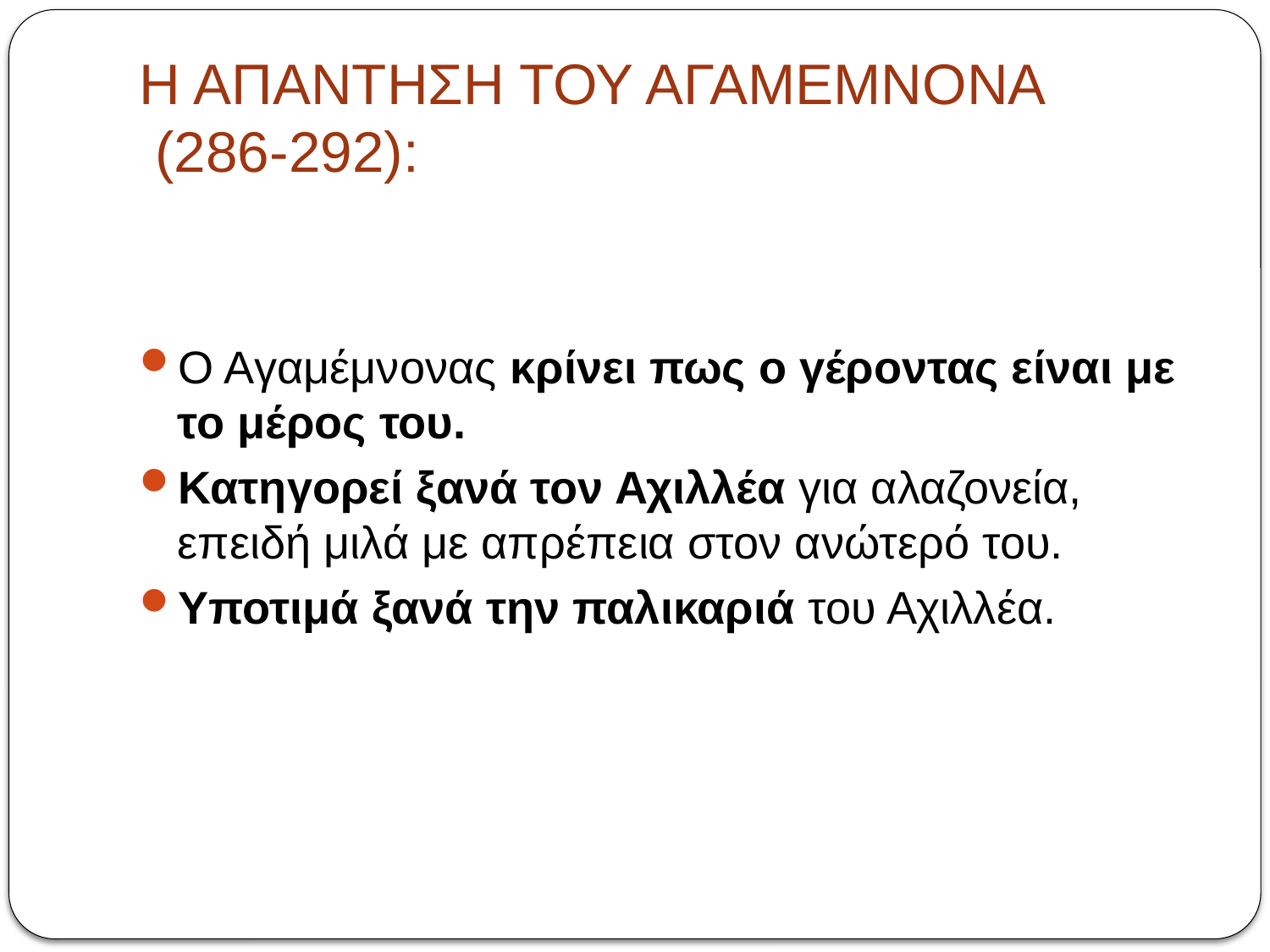

# Η ΑΠΑΝΤΗΣΗ ΤΟΥ ΑΓΑΜΕΜΝΟΝΑ (286-292):

Ο Αγαμέμνονας κρίνει πως ο γέροντας είναι με το μέρος του.
Κατηγορεί ξανά τον Αχιλλέα για αλαζονεία, επειδή μιλά με απρέπεια στον ανώτερό του.
Υποτιμά ξανά την παλικαριά του Αχιλλέα.